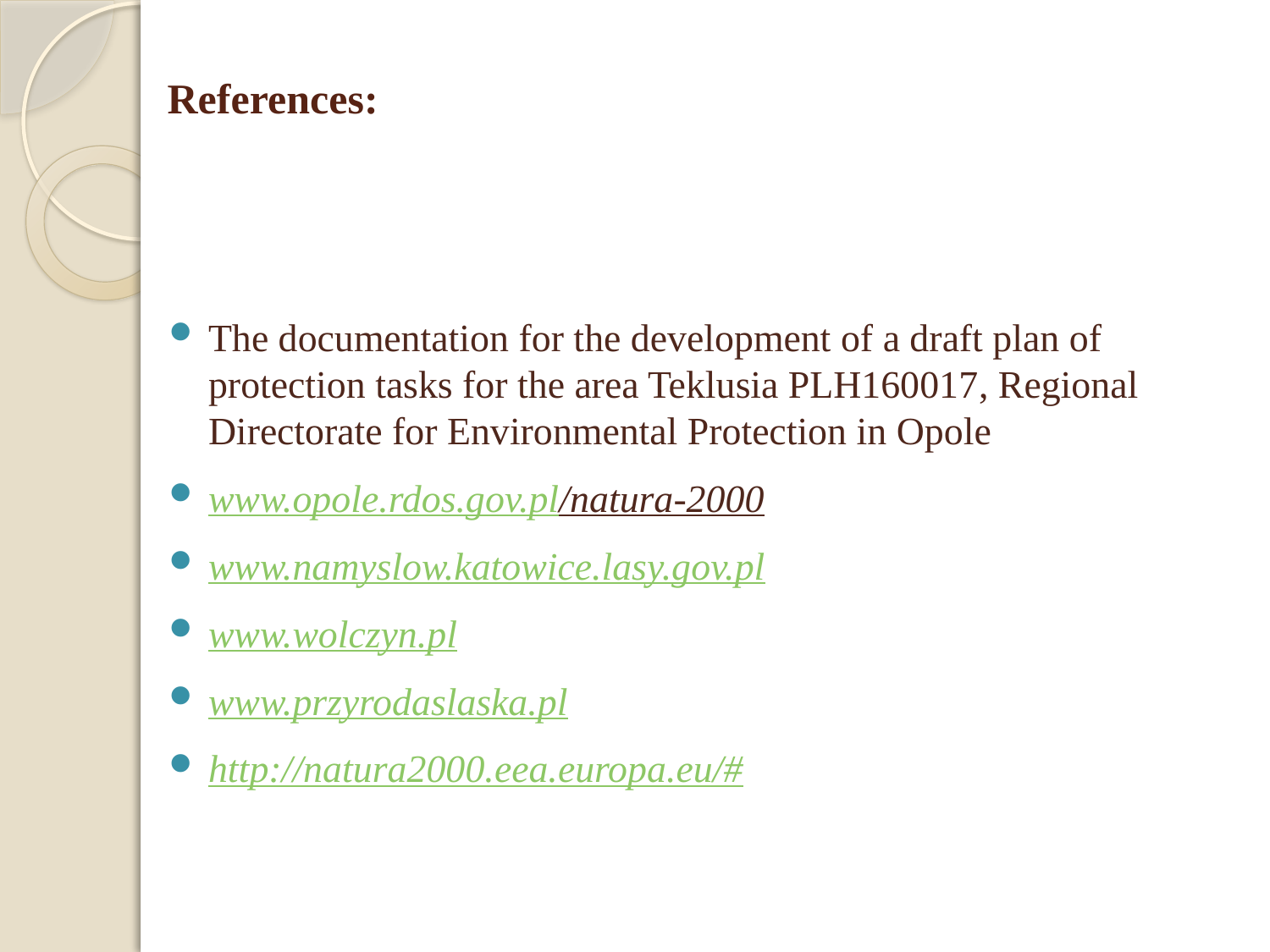

# References:
The documentation for the development of a draft plan of protection tasks for the area Teklusia PLH160017, Regional Directorate for Environmental Protection in Opole
www.opole.rdos.gov.pl/natura-2000
www.namyslow.katowice.lasy.gov.pl
www.wolczyn.pl
www.przyrodaslaska.pl
http://natura2000.eea.europa.eu/#